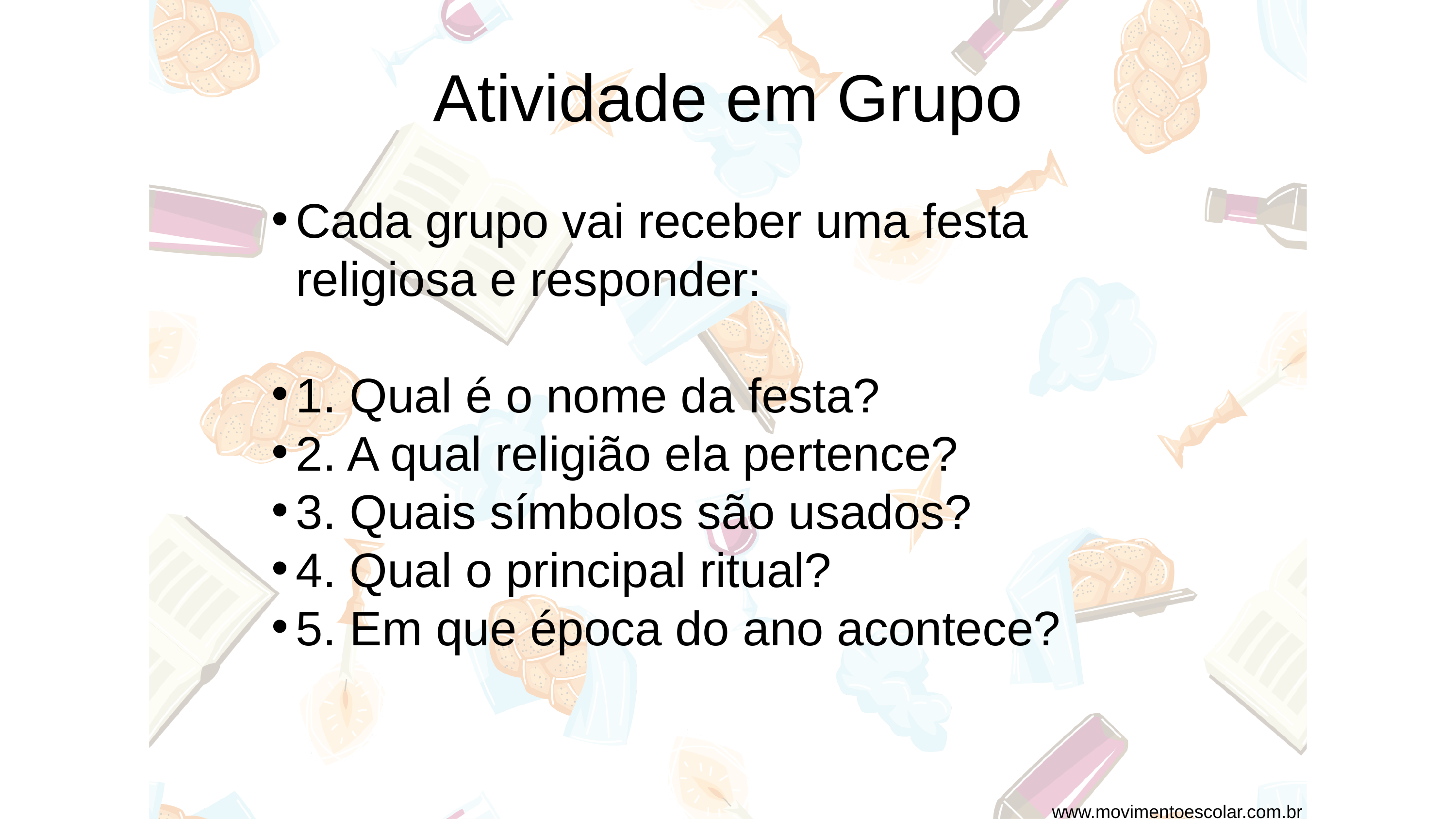

Atividade em Grupo
Cada grupo vai receber uma festa religiosa e responder:

1. Qual é o nome da festa?
2. A qual religião ela pertence?
3. Quais símbolos são usados?
4. Qual o principal ritual?
5. Em que época do ano acontece?
www.movimentoescolar.com.br